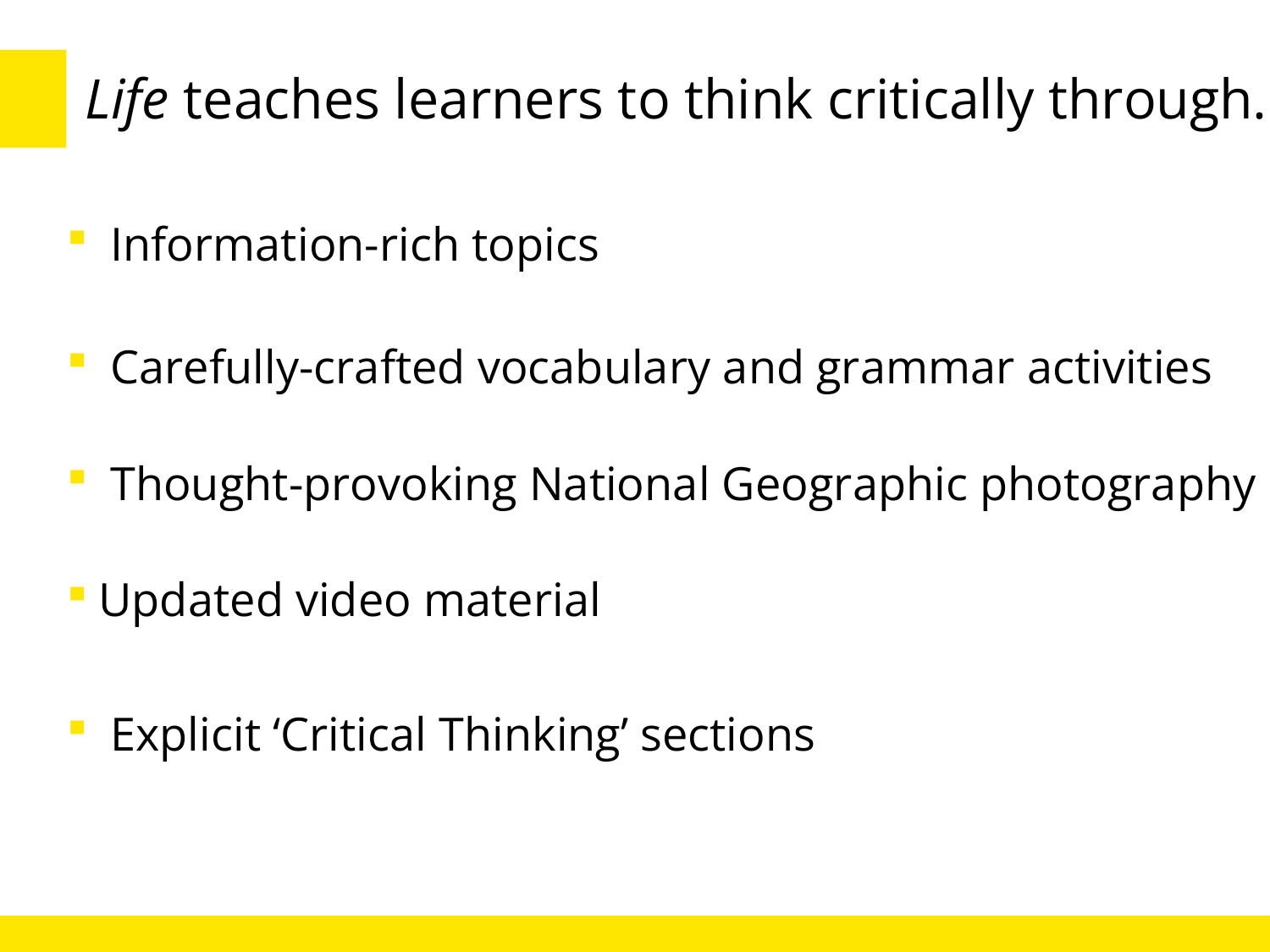

Life teaches learners to think critically through…
 Information-rich topics
 Carefully-crafted vocabulary and grammar activities
 Thought-provoking National Geographic photography
Updated video material

 Explicit ‘Critical Thinking’ sections